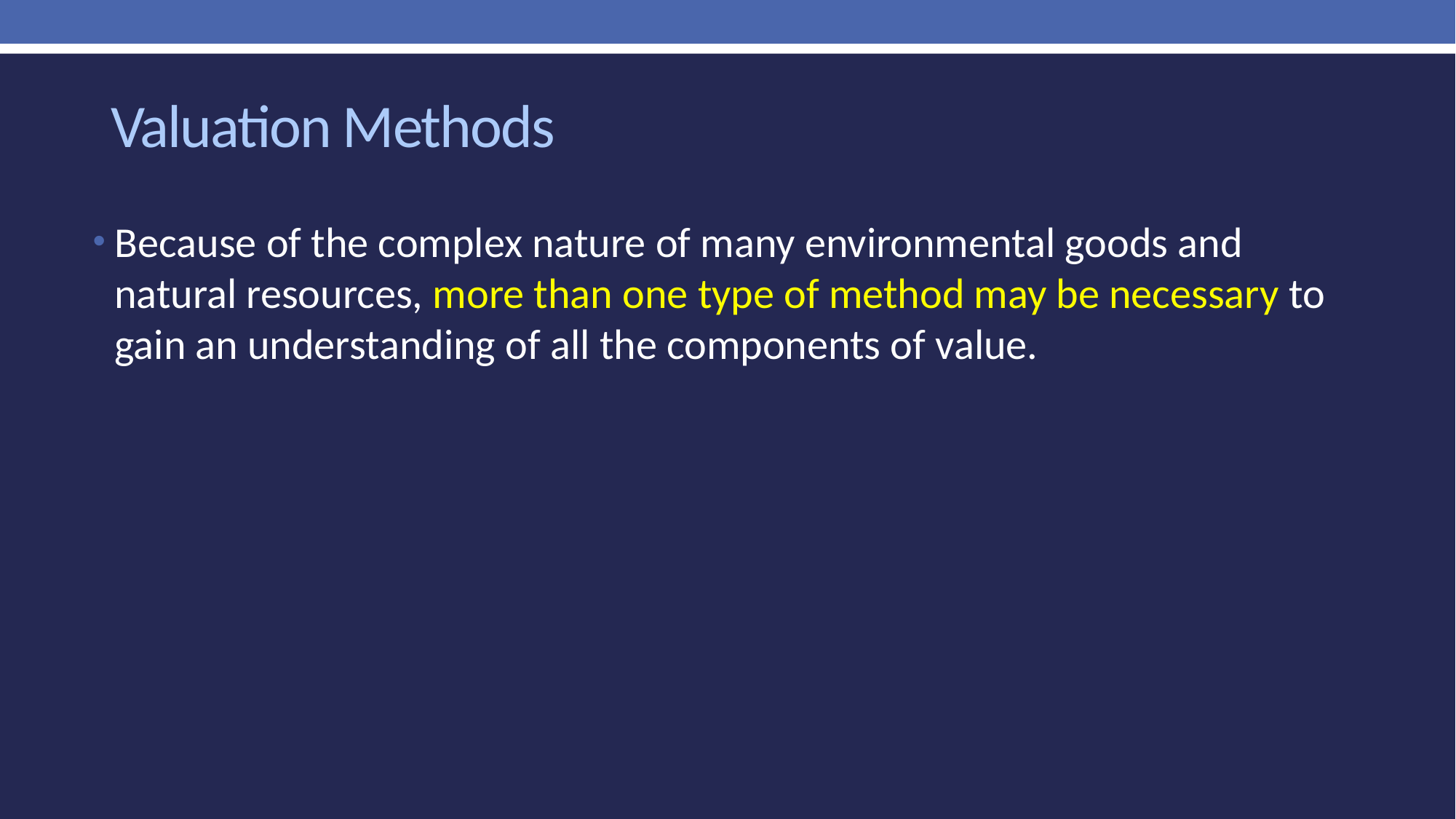

# Valuation Methods
Because of the complex nature of many environmental goods and natural resources, more than one type of method may be necessary to gain an understanding of all the components of value.